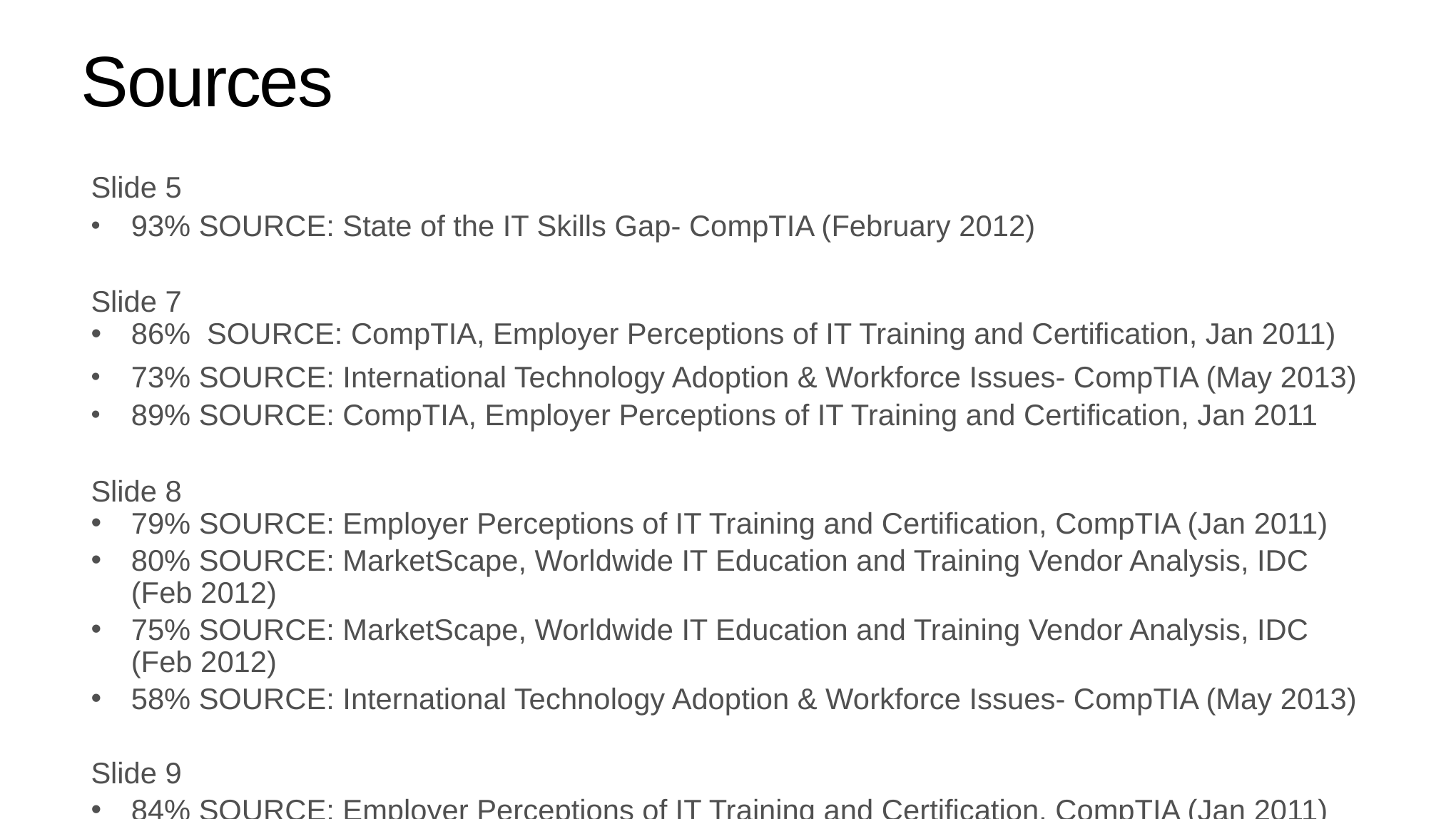

Sources
Slide 5
93% SOURCE: State of the IT Skills Gap- CompTIA (February 2012)

Slide 7
86%  SOURCE: CompTIA, Employer Perceptions of IT Training and Certification, Jan 2011)
73% SOURCE: International Technology Adoption & Workforce Issues- CompTIA (May 2013)
89% SOURCE: CompTIA, Employer Perceptions of IT Training and Certification, Jan 2011

Slide 8
79% SOURCE: Employer Perceptions of IT Training and Certification, CompTIA (Jan 2011)
80% SOURCE: MarketScape, Worldwide IT Education and Training Vendor Analysis, IDC (Feb 2012)
75% SOURCE: MarketScape, Worldwide IT Education and Training Vendor Analysis, IDC (Feb 2012)
58% SOURCE: International Technology Adoption & Workforce Issues- CompTIA (May 2013)

Slide 9
84% SOURCE: Employer Perceptions of IT Training and Certification, CompTIA (Jan 2011)